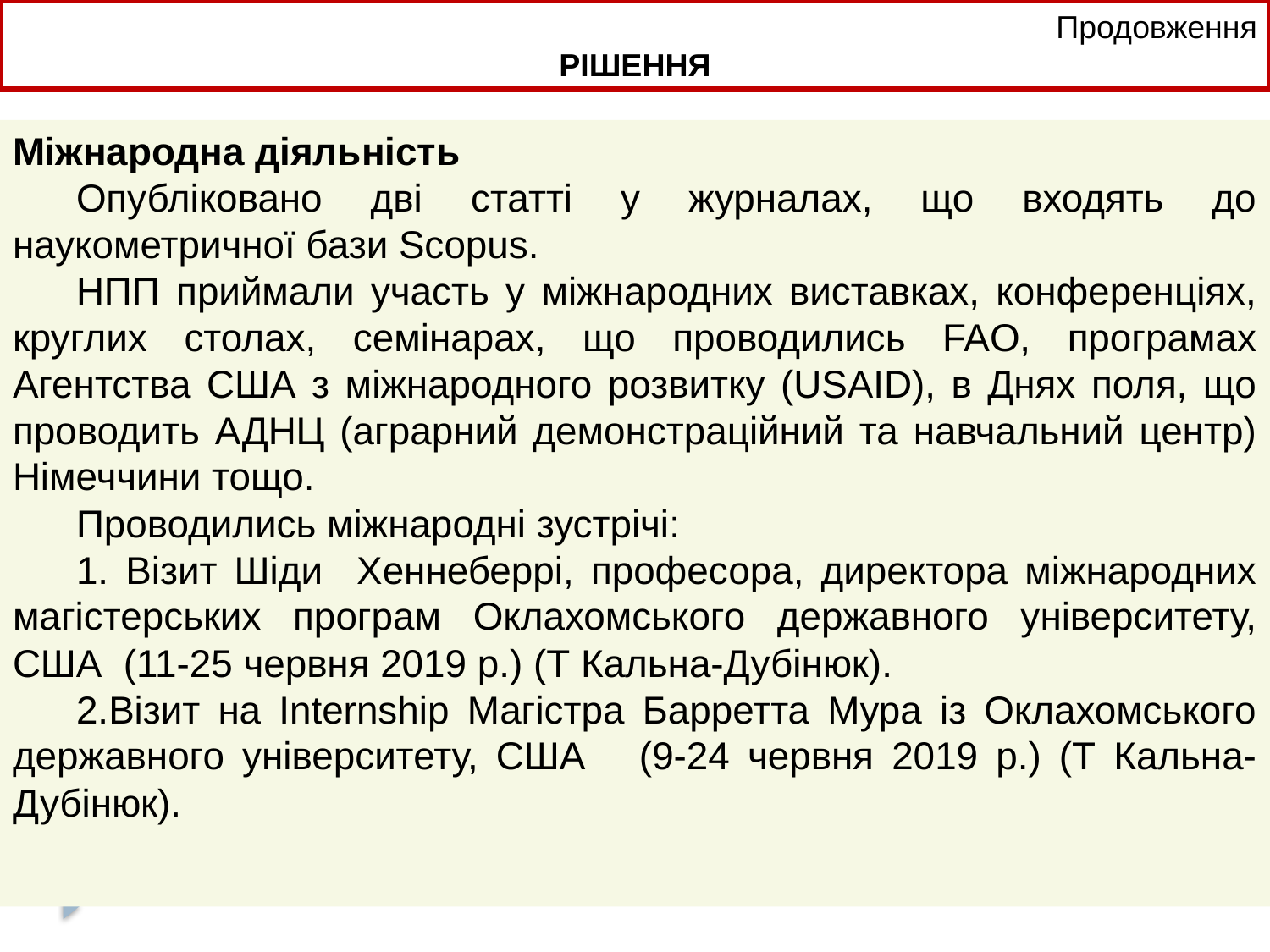

Продовження
РІШЕННЯ
Міжнародна діяльність
Опубліковано дві статті у журналах, що входять до наукометричної бази Scopus.
НПП приймали участь у міжнародних виставках, конференціях, круглих столах, семінарах, що проводились FAO, програмах Агентства США з міжнародного розвитку (USAID), в Днях поля, що проводить АДНЦ (аграрний демонстраційний та навчальний центр) Німеччини тощо.
Проводились міжнародні зустрічі:
1. Візит Шіди  Хеннеберрі, професора, директора міжнародних магістерських програм Оклахомського державного університету, США  (11-25 червня 2019 р.) (Т Кальна-Дубінюк).
2.Візит на Internship Магістра Барретта Мура із Оклахомського державного університету, США   (9-24 червня 2019 р.) (Т Кальна-Дубінюк).